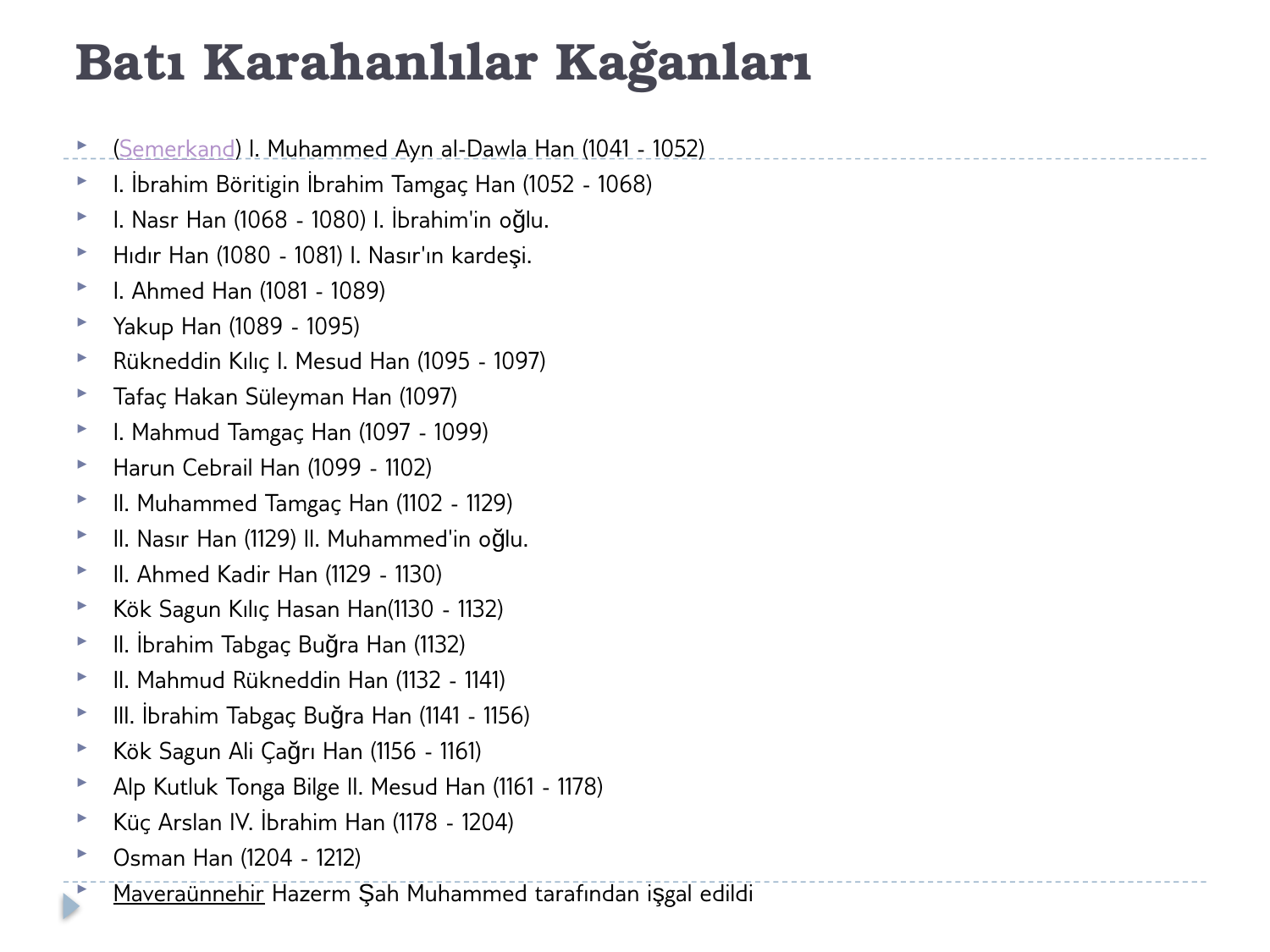

# Batı Karahanlılar Kağanları
(Semerkand) I. Muhammed Ayn al-Dawla Han (1041 - 1052)
I. İbrahim Böritigin İbrahim Tamgaç Han (1052 - 1068)
I. Nasr Han (1068 - 1080) I. İbrahim'in oğlu.
Hıdır Han (1080 - 1081) I. Nasır'ın kardeşi.
I. Ahmed Han (1081 - 1089)
Yakup Han (1089 - 1095)
Rükneddin Kılıç I. Mesud Han (1095 - 1097)
Tafaç Hakan Süleyman Han (1097)
I. Mahmud Tamgaç Han (1097 - 1099)
Harun Cebrail Han (1099 - 1102)
II. Muhammed Tamgaç Han (1102 - 1129)
II. Nasır Han (1129) II. Muhammed'in oğlu.
II. Ahmed Kadir Han (1129 - 1130)
Kök Sagun Kılıç Hasan Han(1130 - 1132)
II. İbrahim Tabgaç Buğra Han (1132)
II. Mahmud Rükneddin Han (1132 - 1141)
III. İbrahim Tabgaç Buğra Han (1141 - 1156)
Kök Sagun Ali Çağrı Han (1156 - 1161)
Alp Kutluk Tonga Bilge II. Mesud Han (1161 - 1178)
Küç Arslan IV. İbrahim Han (1178 - 1204)
Osman Han (1204 - 1212)
Maveraünnehir Hazerm Şah Muhammed tarafından işgal edildi